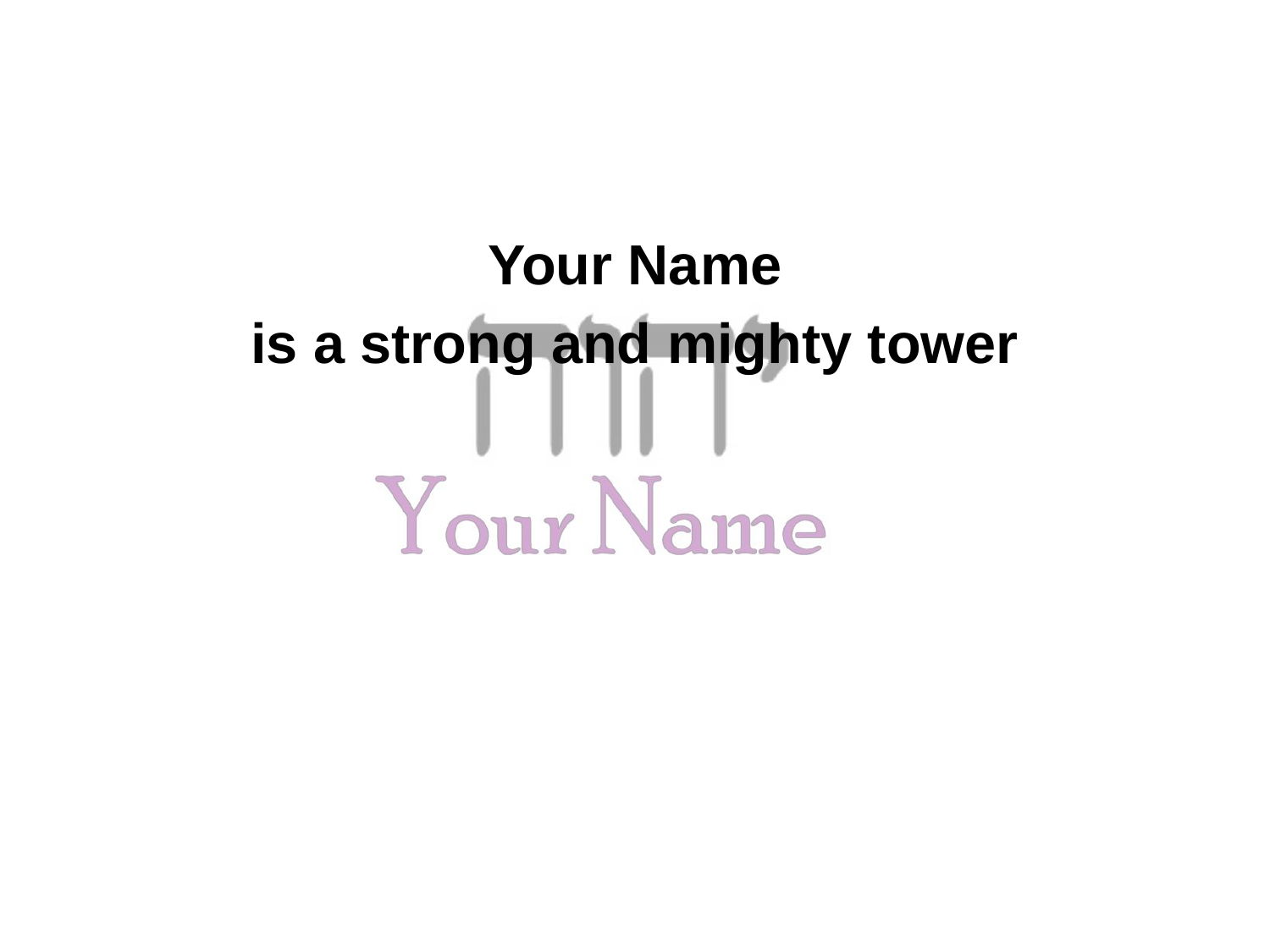

Your Name
is a strong and mighty tower